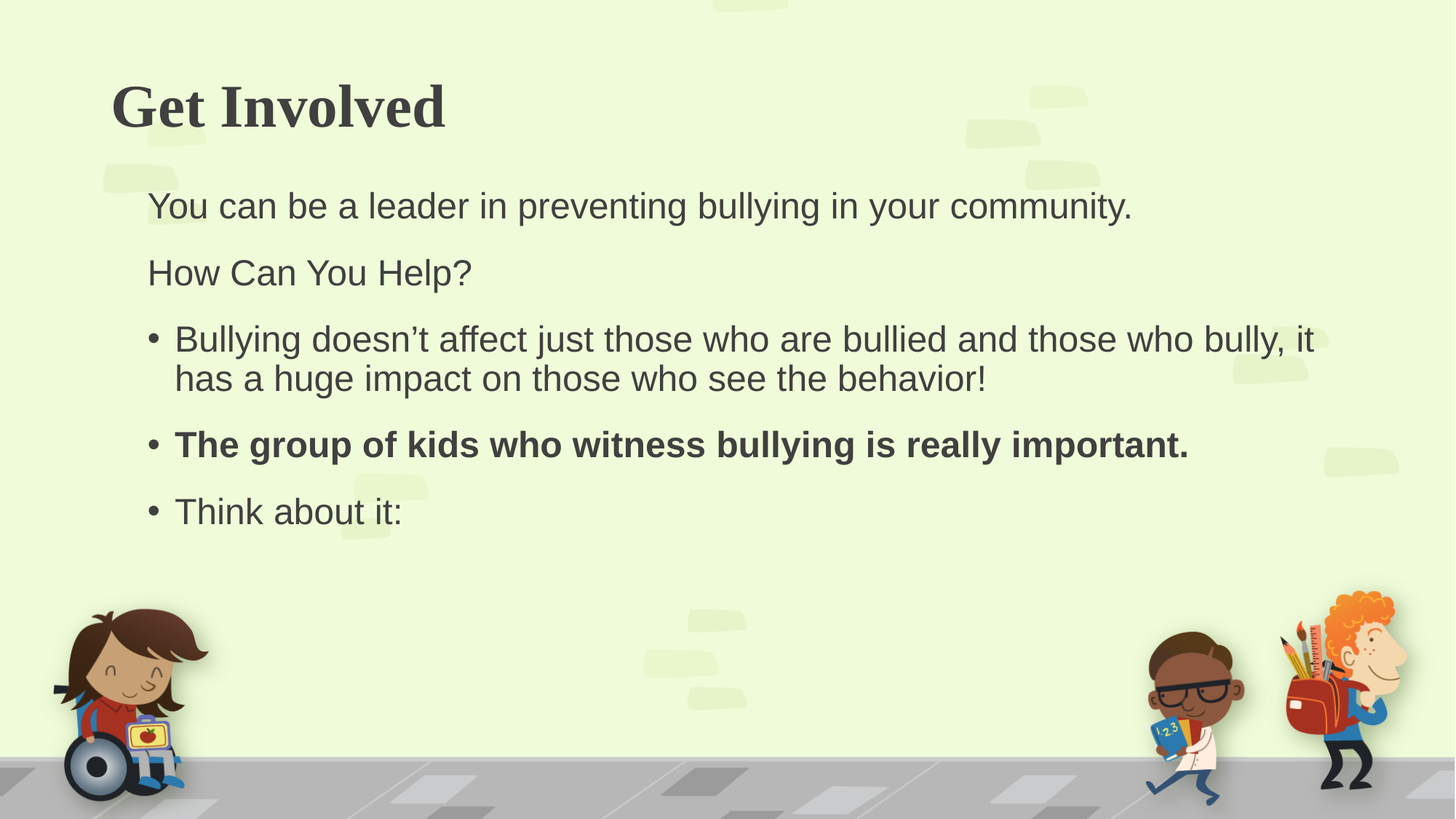

# Get Involved
You can be a leader in preventing bullying in your community.
How Can You Help?
Bullying doesn’t affect just those who are bullied and those who bully, it has a huge impact on those who see the behavior!
The group of kids who witness bullying is really important.
Think about it: